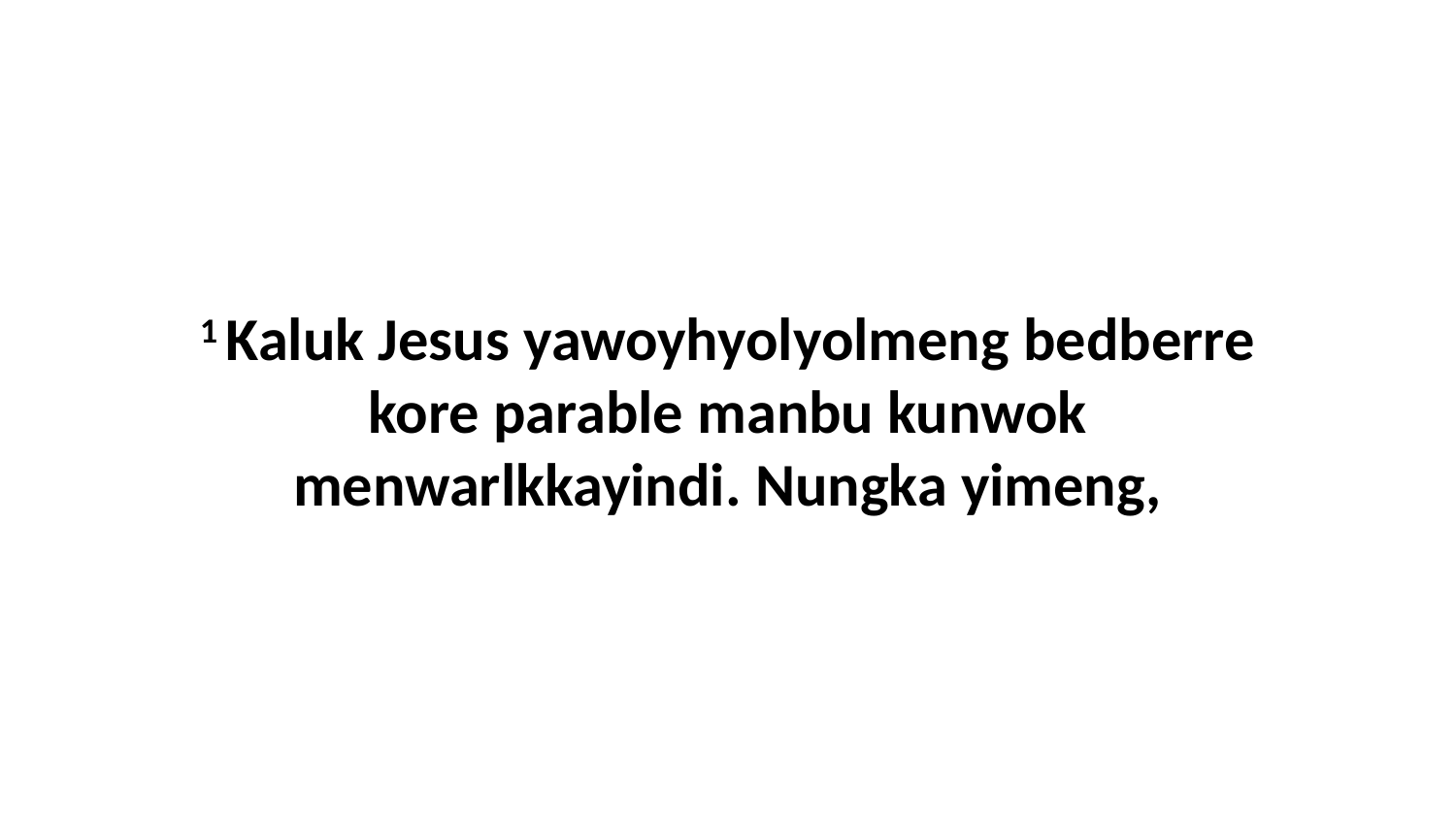

1 Kaluk Jesus yawoyhyolyolmeng bedberre kore parable manbu kunwok menwarlkkayindi. Nungka yimeng,